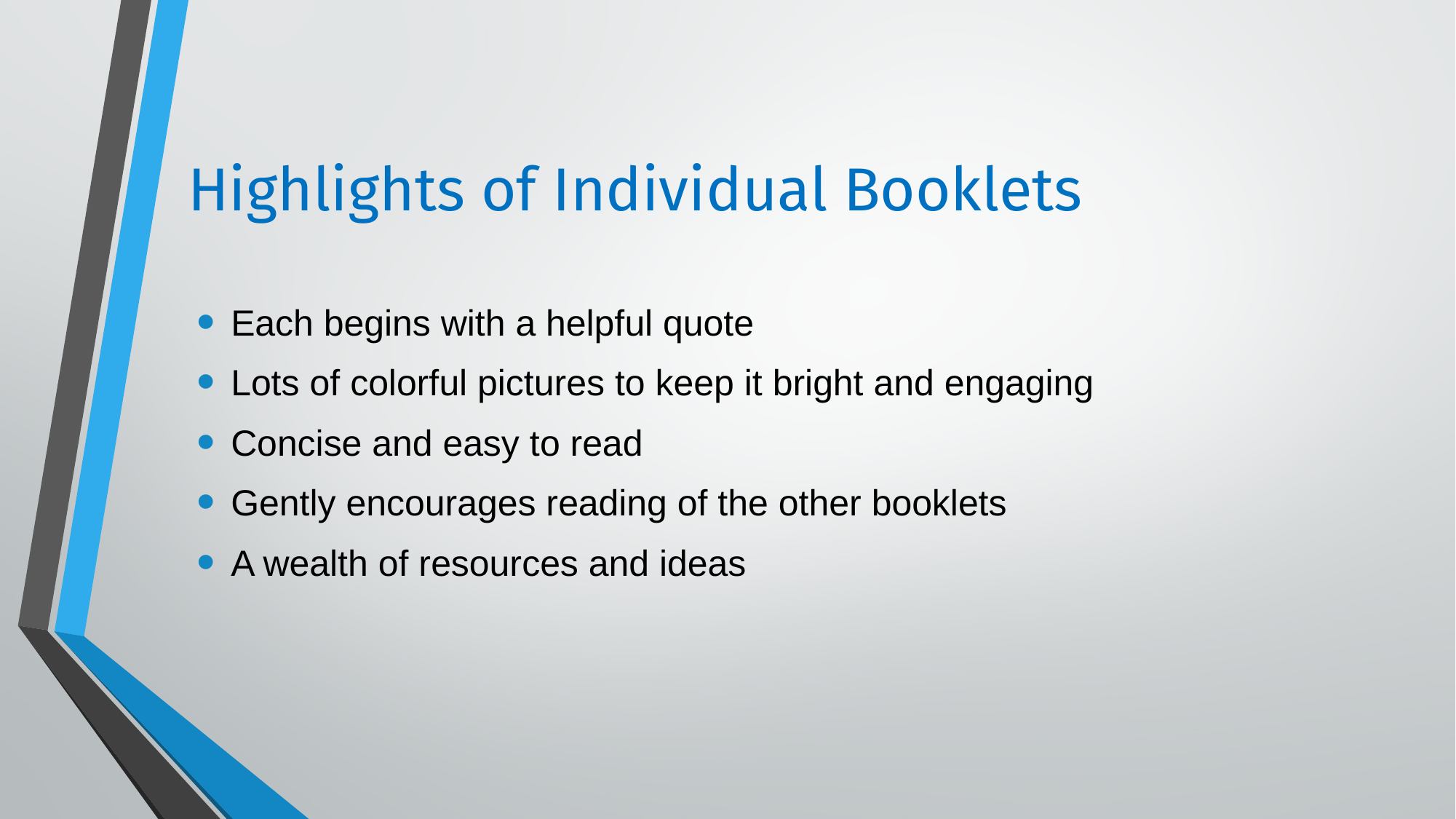

# Highlights of Individual Booklets

Each begins with a helpful quote
Lots of colorful pictures to keep it bright and engaging
Concise and easy to read
Gently encourages reading of the other booklets
A wealth of resources and ideas